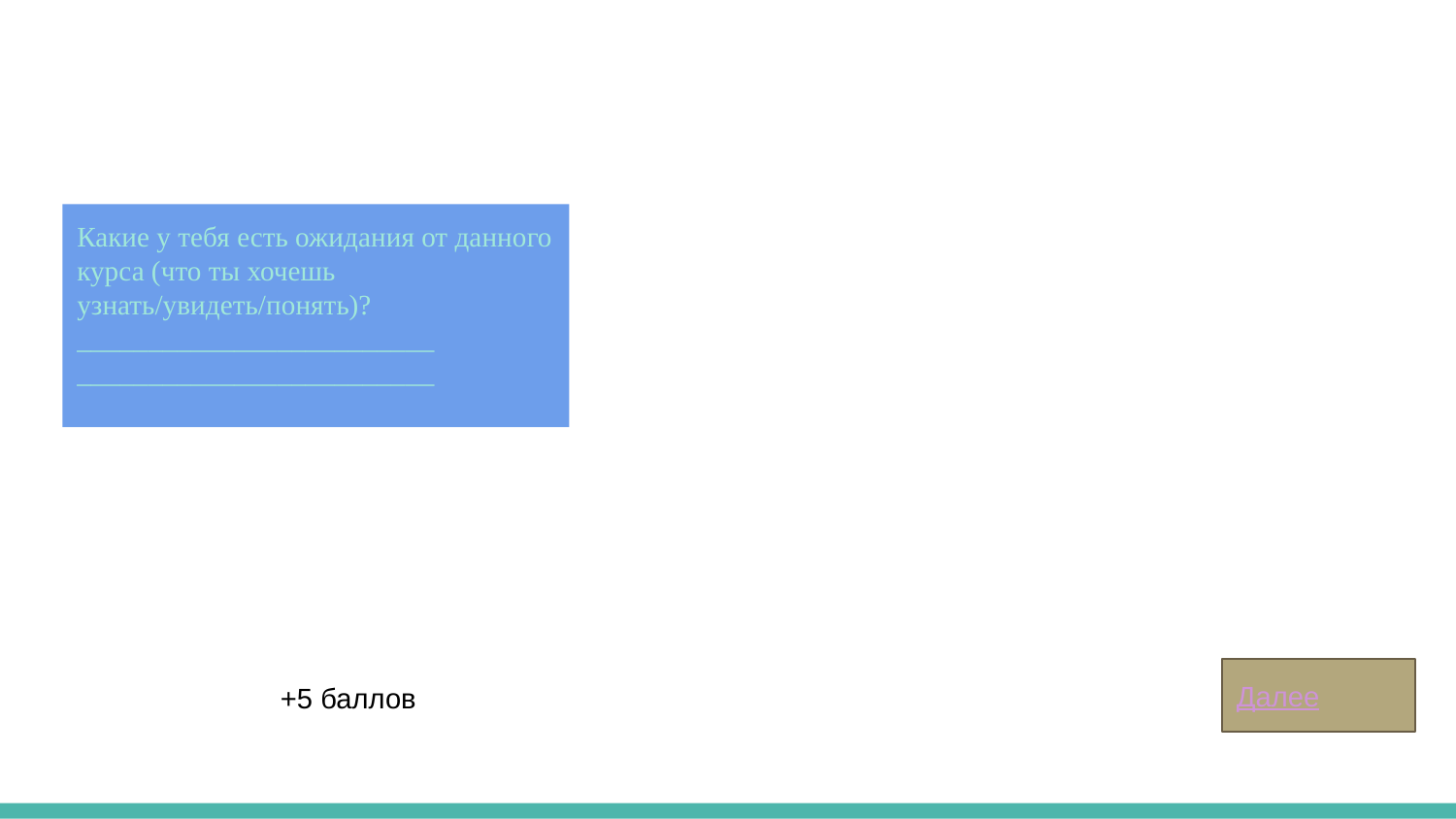

Какие у тебя есть ожидания от данного курса (что ты хочешь узнать/увидеть/понять)?
_________________________
_________________________
Далее
+5 баллов